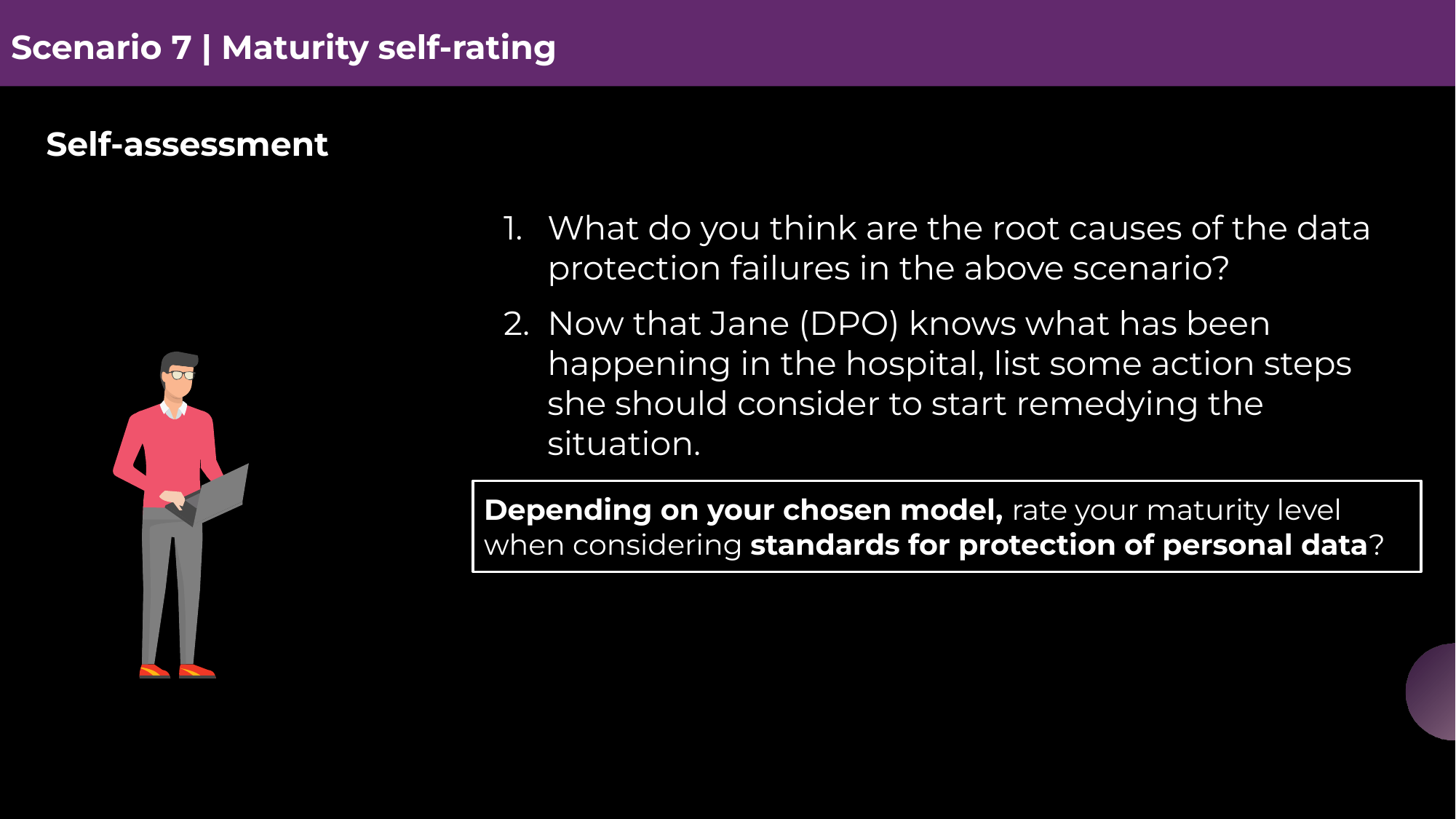

Scenario 7 | Maturity self-rating
Self-assessment
What do you think are the root causes of the data protection failures in the above scenario?
Now that Jane (DPO) knows what has been happening in the hospital, list some action steps she should consider to start remedying the situation.

Depending on your chosen model, rate your maturity level when considering standards for protection of personal data?